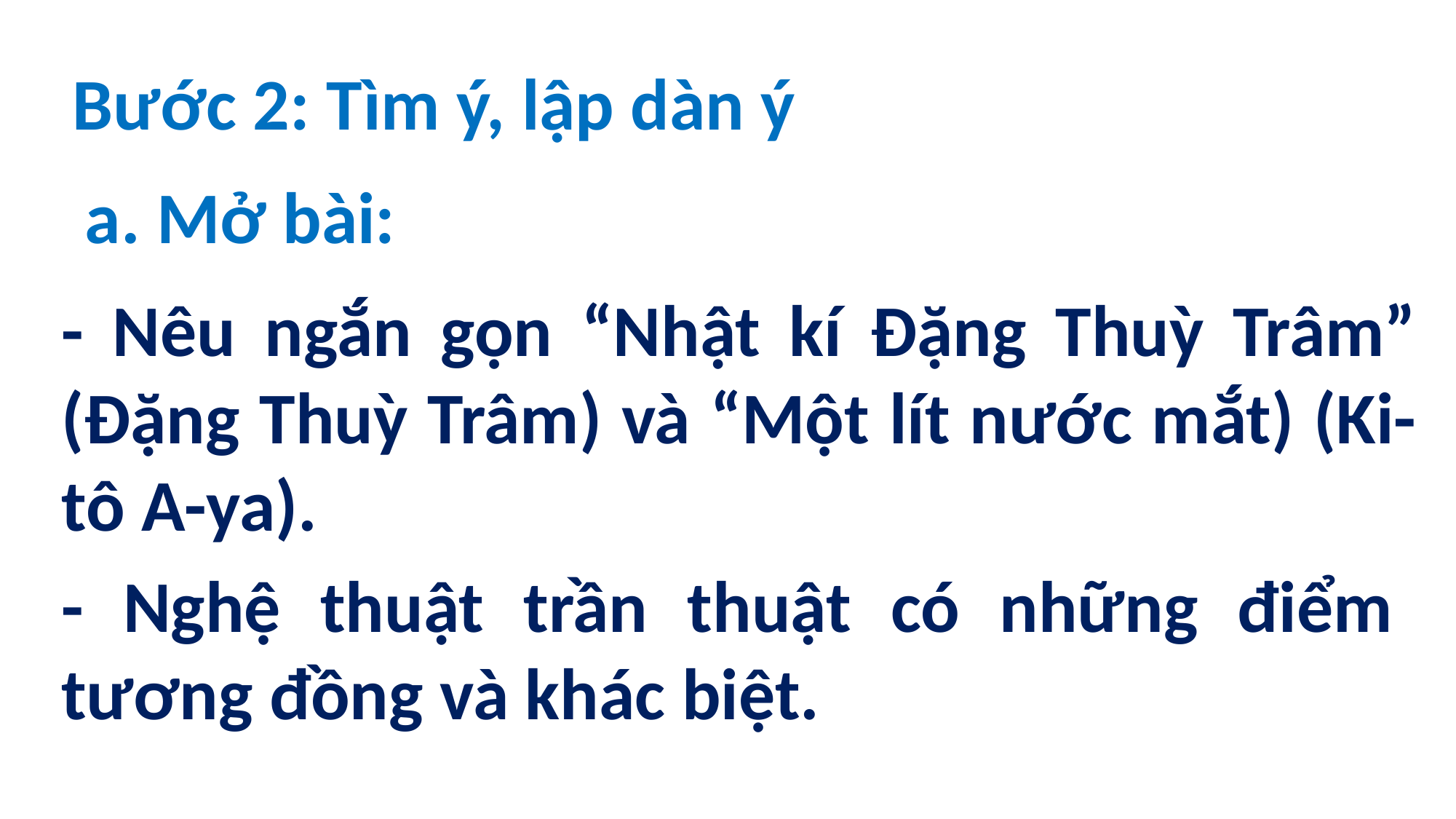

Bước 2: Tìm ý, lập dàn ý
a. Mở bài:
- Nêu ngắn gọn “Nhật kí Đặng Thuỳ Trâm” (Đặng Thuỳ Trâm) và “Một lít nước mắt) (Ki-tô A-ya).
- Nghệ thuật trần thuật có những điểm tương đồng và khác biệt.